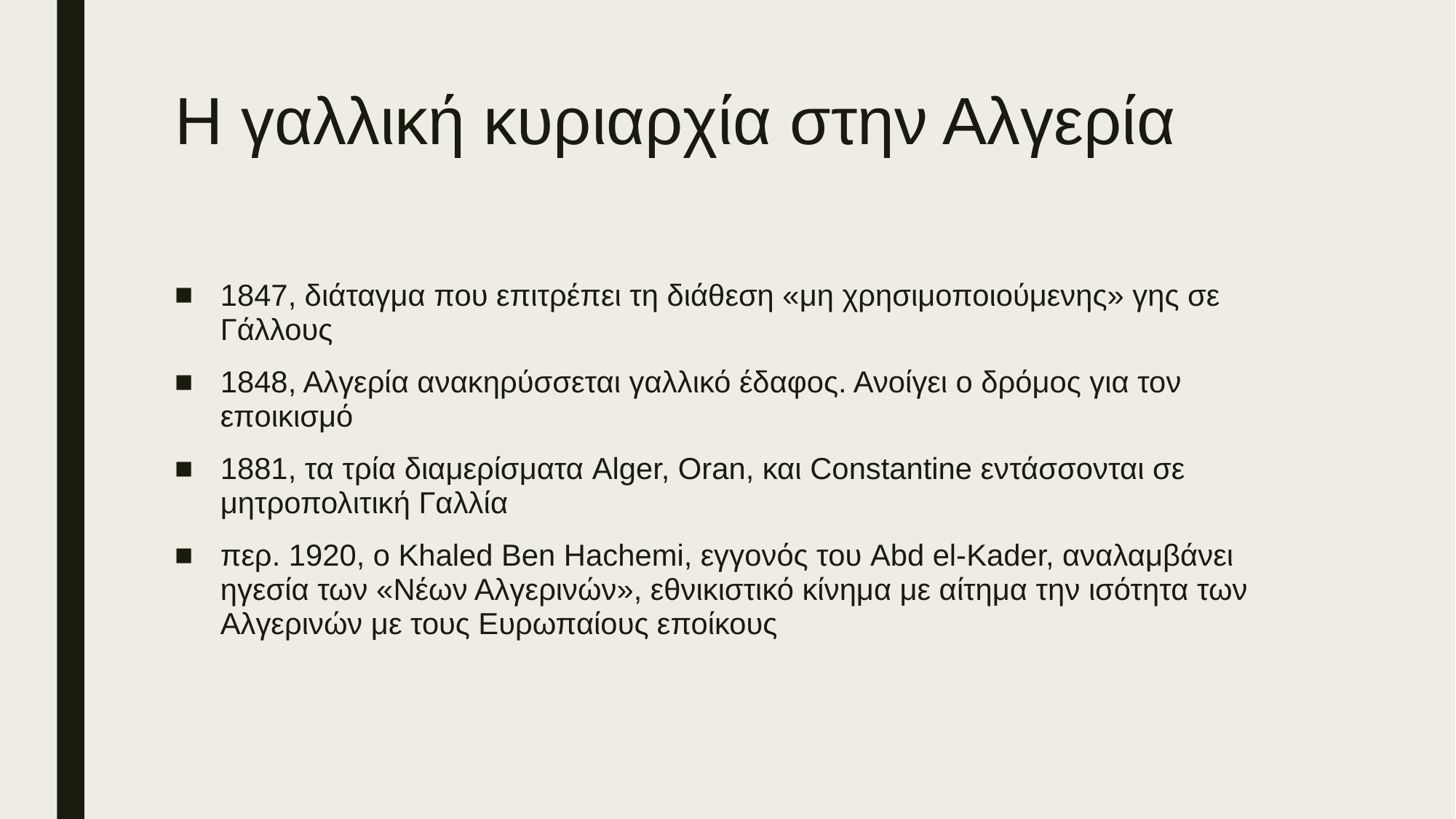

# Η γαλλική κυριαρχία στην Αλγερία
1847, διάταγμα που επιτρέπει τη διάθεση «μη χρησιμοποιούμενης» γης σε Γάλλους
1848, Αλγερία ανακηρύσσεται γαλλικό έδαφος. Ανοίγει ο δρόμος για τον εποικισμό
1881, τα τρία διαμερίσματα Alger, Oran, και Constantine εντάσσονται σε μητροπολιτική Γαλλία
περ. 1920, ο Khaled Ben Hachemi, εγγονός του Abd el-Kader, αναλαμβάνει ηγεσία των «Νέων Αλγερινών», εθνικιστικό κίνημα με αίτημα την ισότητα των Αλγερινών με τους Ευρωπαίους εποίκους